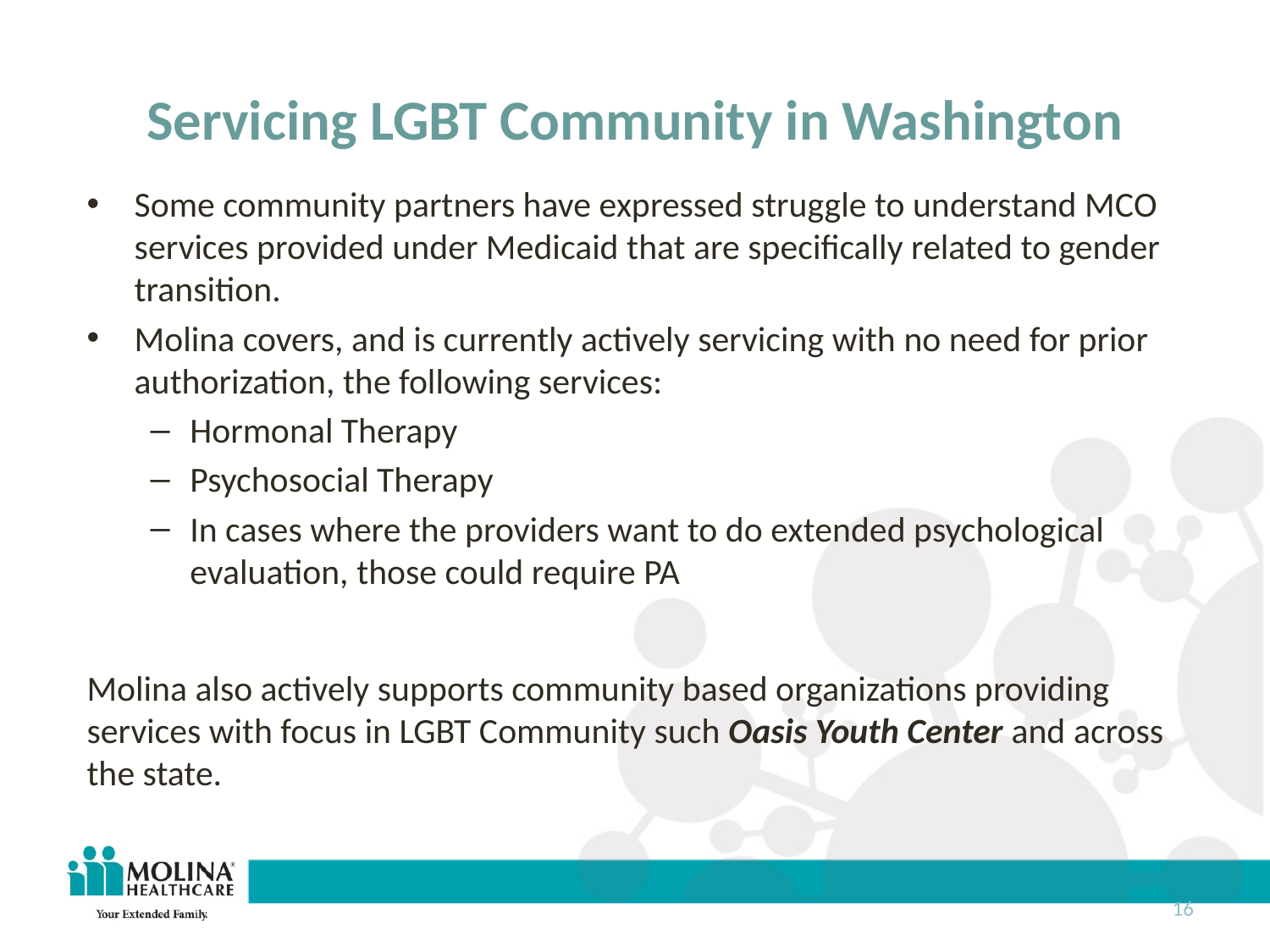

# Servicing LGBT Community in Washington
Some community partners have expressed struggle to understand MCO services provided under Medicaid that are specifically related to gender transition.
Molina covers, and is currently actively servicing with no need for prior authorization, the following services:
Hormonal Therapy
Psychosocial Therapy
In cases where the providers want to do extended psychological evaluation, those could require PA

Molina also actively supports community based organizations providing services with focus in LGBT Community such Oasis Youth Center and across the state.
16